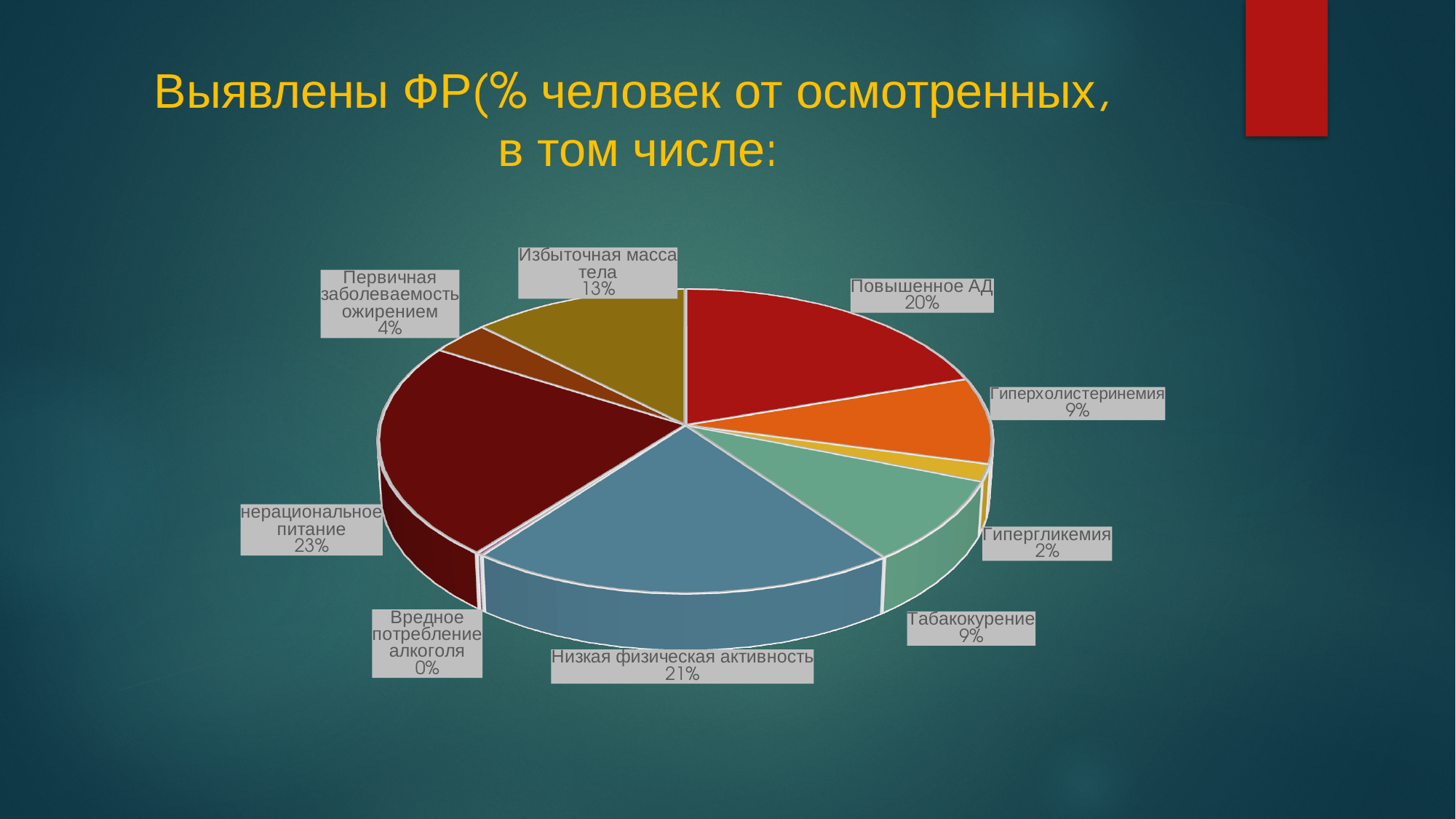

# Выявлены ФР(% человек от осмотренных, в том числе:

[unsupported chart]